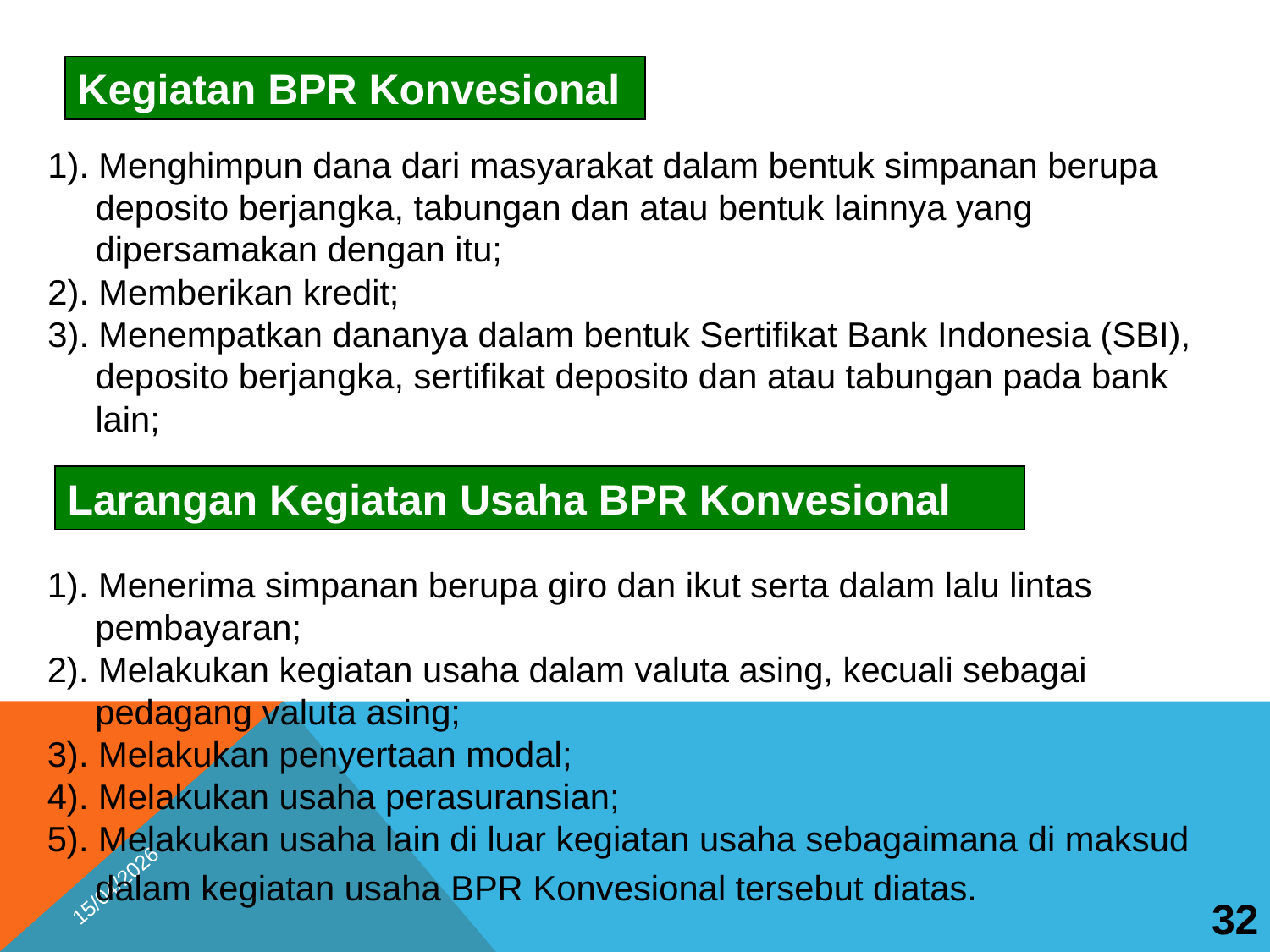

Kegiatan BPR Konvesional
1). Menghimpun dana dari masyarakat dalam bentuk simpanan berupa deposito berjangka, tabungan dan atau bentuk lainnya yang dipersamakan dengan itu;
2). Memberikan kredit;
3). Menempatkan dananya dalam bentuk Sertifikat Bank Indonesia (SBI), deposito berjangka, sertifikat deposito dan atau tabungan pada bank lain;
Larangan Kegiatan Usaha BPR Konvesional
1). Menerima simpanan berupa giro dan ikut serta dalam lalu lintas pembayaran;
2). Melakukan kegiatan usaha dalam valuta asing, kecuali sebagai pedagang valuta asing;
3). Melakukan penyertaan modal;
4). Melakukan usaha perasuransian;
5). Melakukan usaha lain di luar kegiatan usaha sebagaimana di maksud dalam kegiatan usaha BPR Konvesional tersebut diatas.
32
15/04/2026